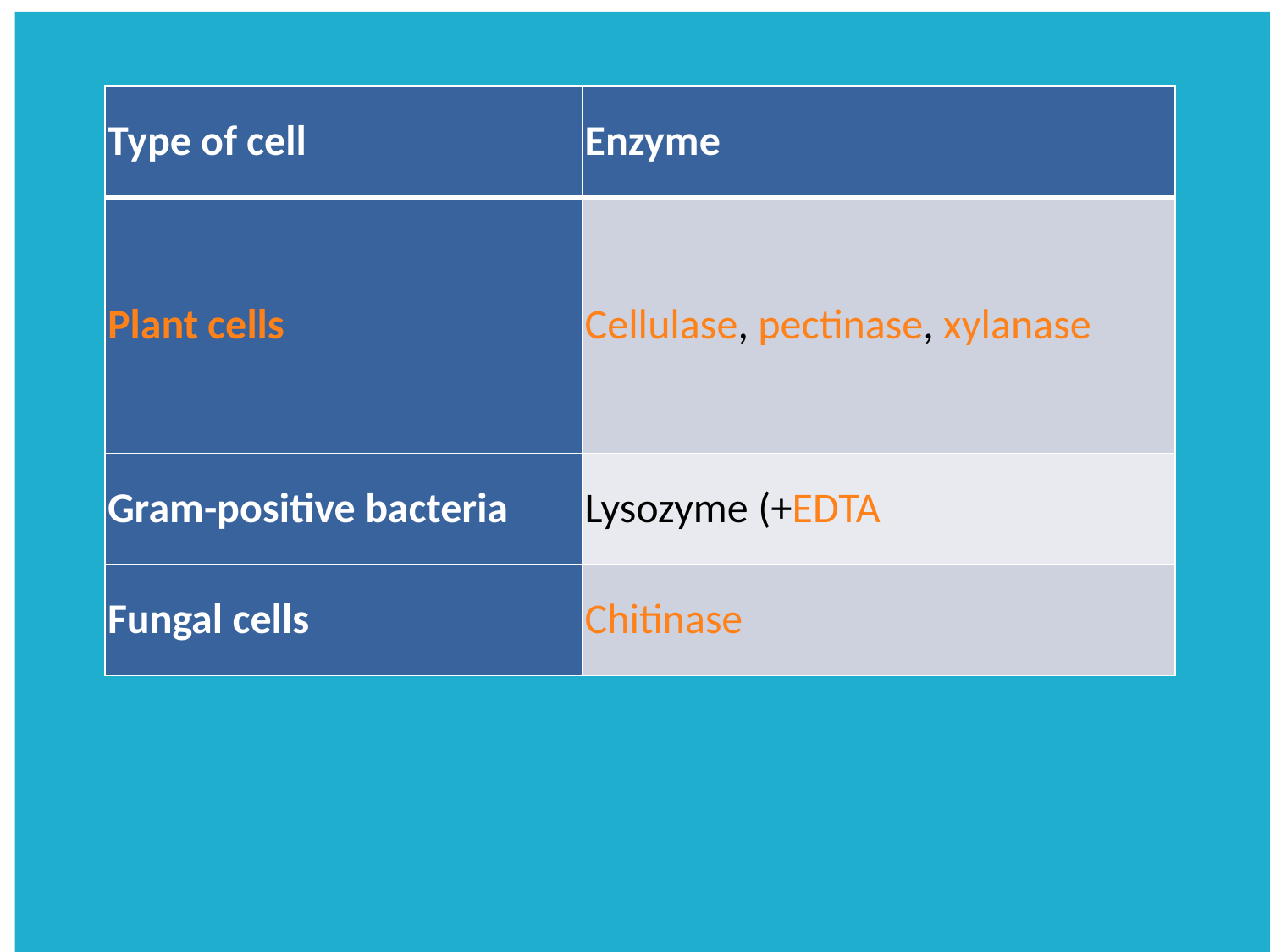

l
| Type of cell | Enzyme |
| --- | --- |
| Plant cells | Cellulase, pectinase, xylanase |
| Gram-positive bacteria | Lysozyme (+EDTA |
| Fungal cells | Chitinase |
.
| Type of cell | Enzyme |
| --- | --- |
| Plant cells | Cellulase, pectinase, xylanase |
| Gram-positive bacteria | Lysozyme (+EDTA) |
| Fungal cells | Chitinase |